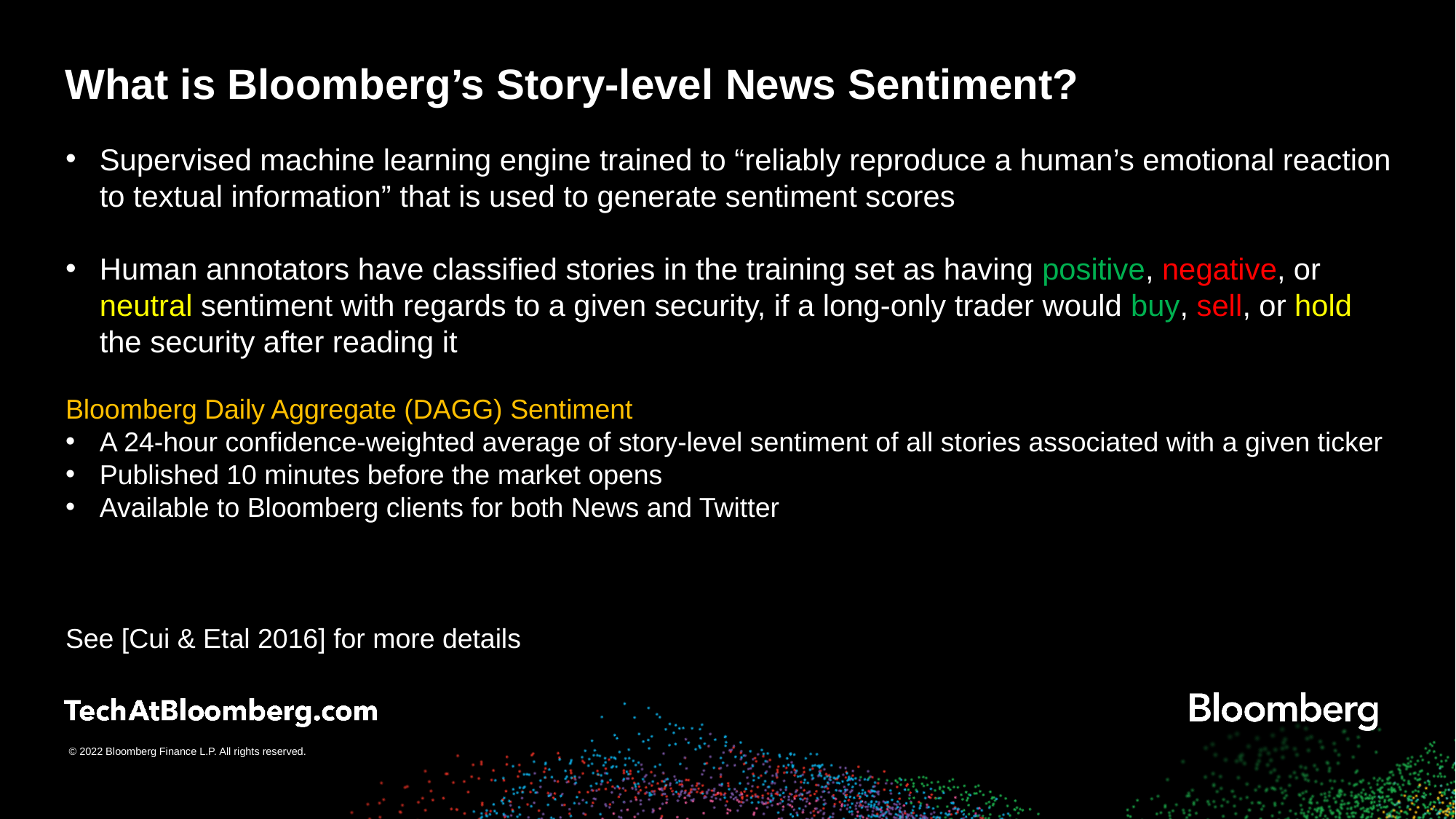

# What is Bloomberg’s Story-level News Sentiment?
Supervised machine learning engine trained to “reliably reproduce a human’s emotional reaction to textual information” that is used to generate sentiment scores

Human annotators have classified stories in the training set as having positive, negative, or neutral sentiment with regards to a given security, if a long-only trader would buy, sell, or hold the security after reading it
Bloomberg Daily Aggregate (DAGG) Sentiment
A 24-hour confidence-weighted average of story-level sentiment of all stories associated with a given ticker
Published 10 minutes before the market opens
Available to Bloomberg clients for both News and Twitter

See [Cui & Etal 2016] for more details